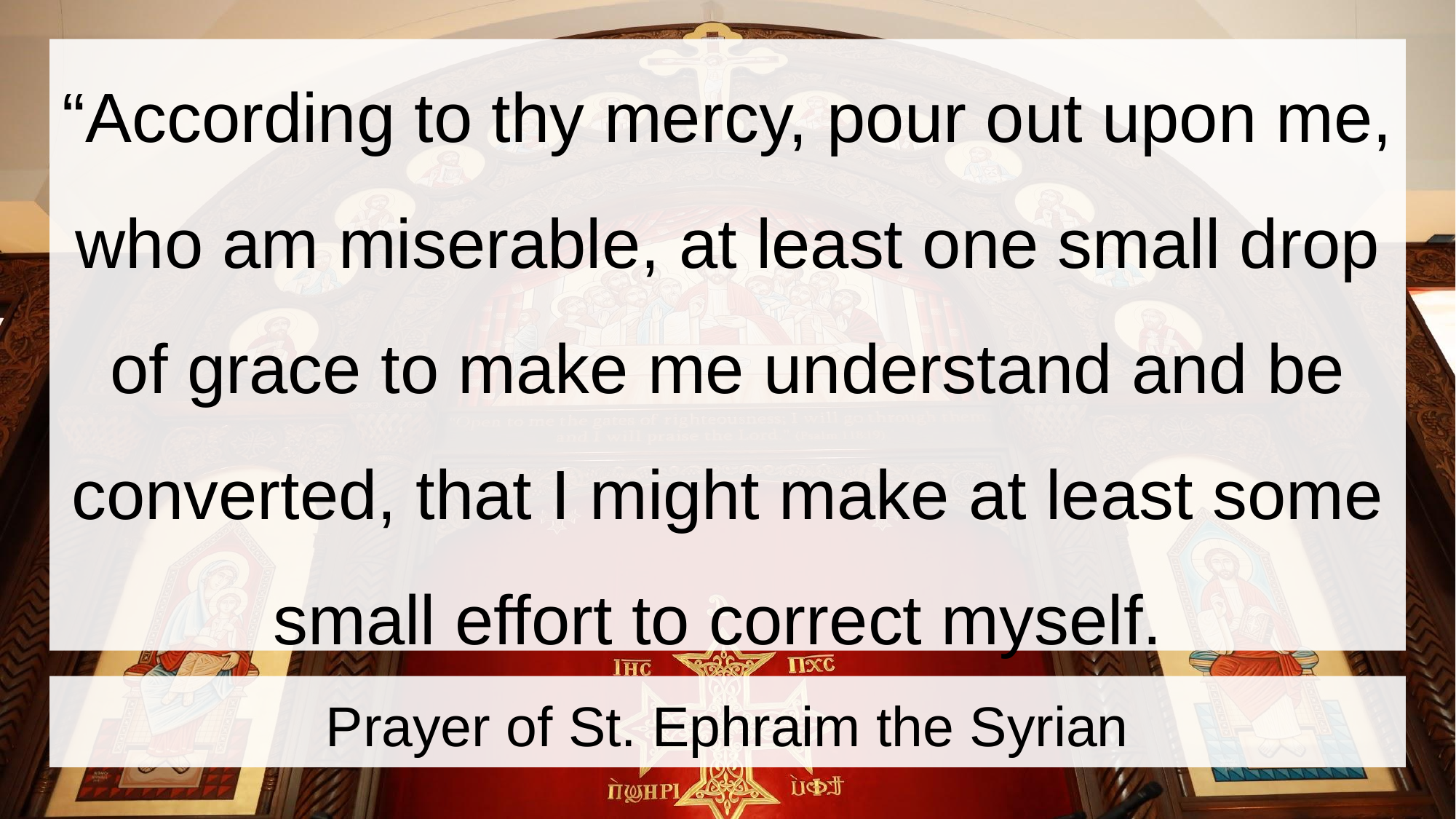

“According to thy mercy, pour out upon me, who am miserable, at least one small drop of grace to make me understand and be converted, that I might make at least some small effort to correct myself.
# Prayer of St. Ephraim the Syrian